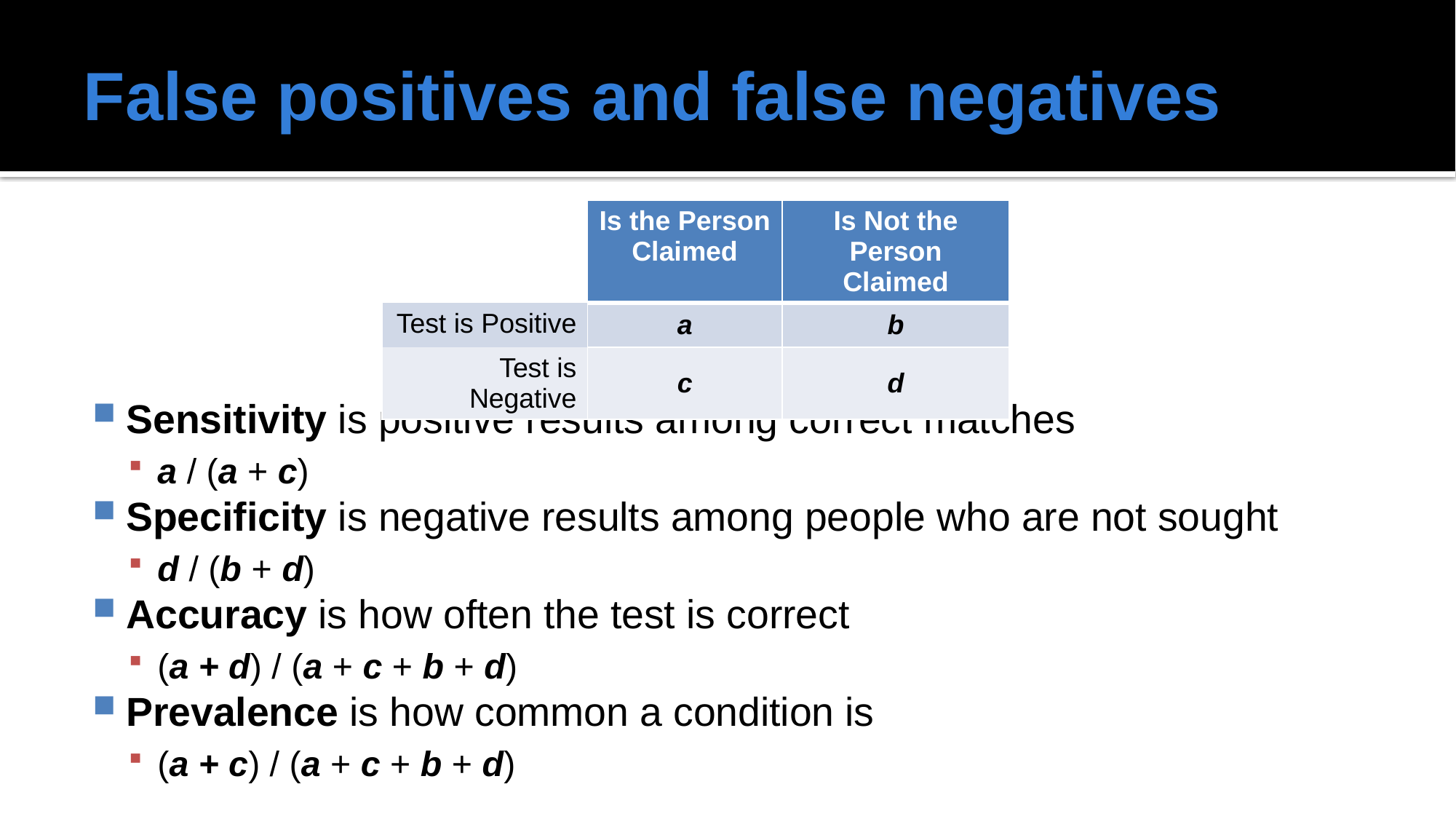

# False positives and false negatives
|  | Is the Person Claimed | Is Not the Person Claimed |
| --- | --- | --- |
| Test is Positive | a | b |
| Test is Negative | c | d |
Sensitivity is positive results among correct matches
a / (a + c)
Specificity is negative results among people who are not sought
d / (b + d)
Accuracy is how often the test is correct
(a + d) / (a + c + b + d)
Prevalence is how common a condition is
(a + c) / (a + c + b + d)